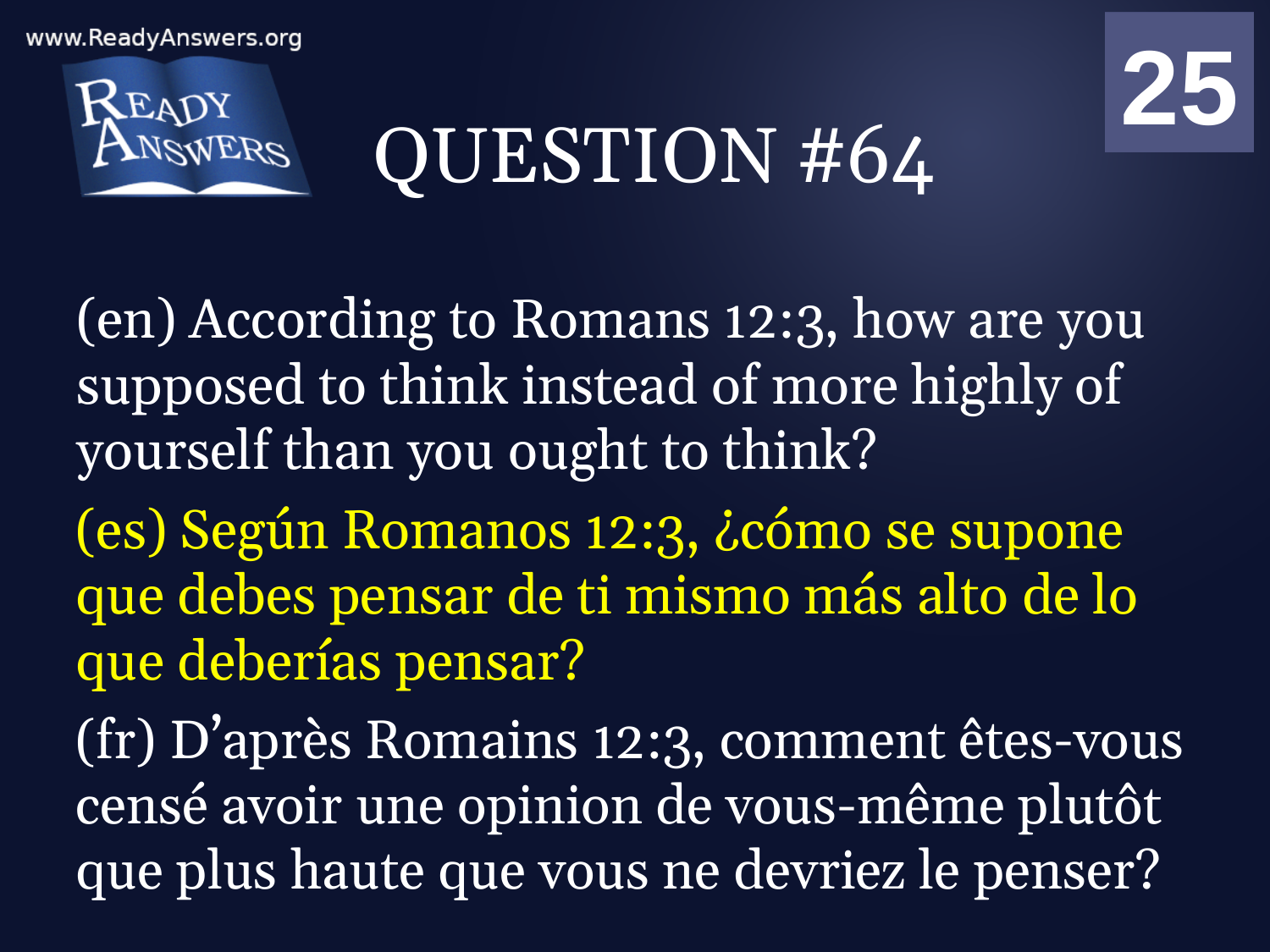

01
02
03
04
05
06
07
08
09
10
11
12
13
14
15
16
17
18
19
20
21
22
23
24
25
00
# QUESTION #64
(en) According to Romans 12:3, how are you supposed to think instead of more highly of yourself than you ought to think?
(es) Según Romanos 12:3, ¿cómo se supone que debes pensar de ti mismo más alto de lo que deberías pensar?
(fr) D’après Romains 12:3, comment êtes-vous censé avoir une opinion de vous-même plutôt que plus haute que vous ne devriez le penser?